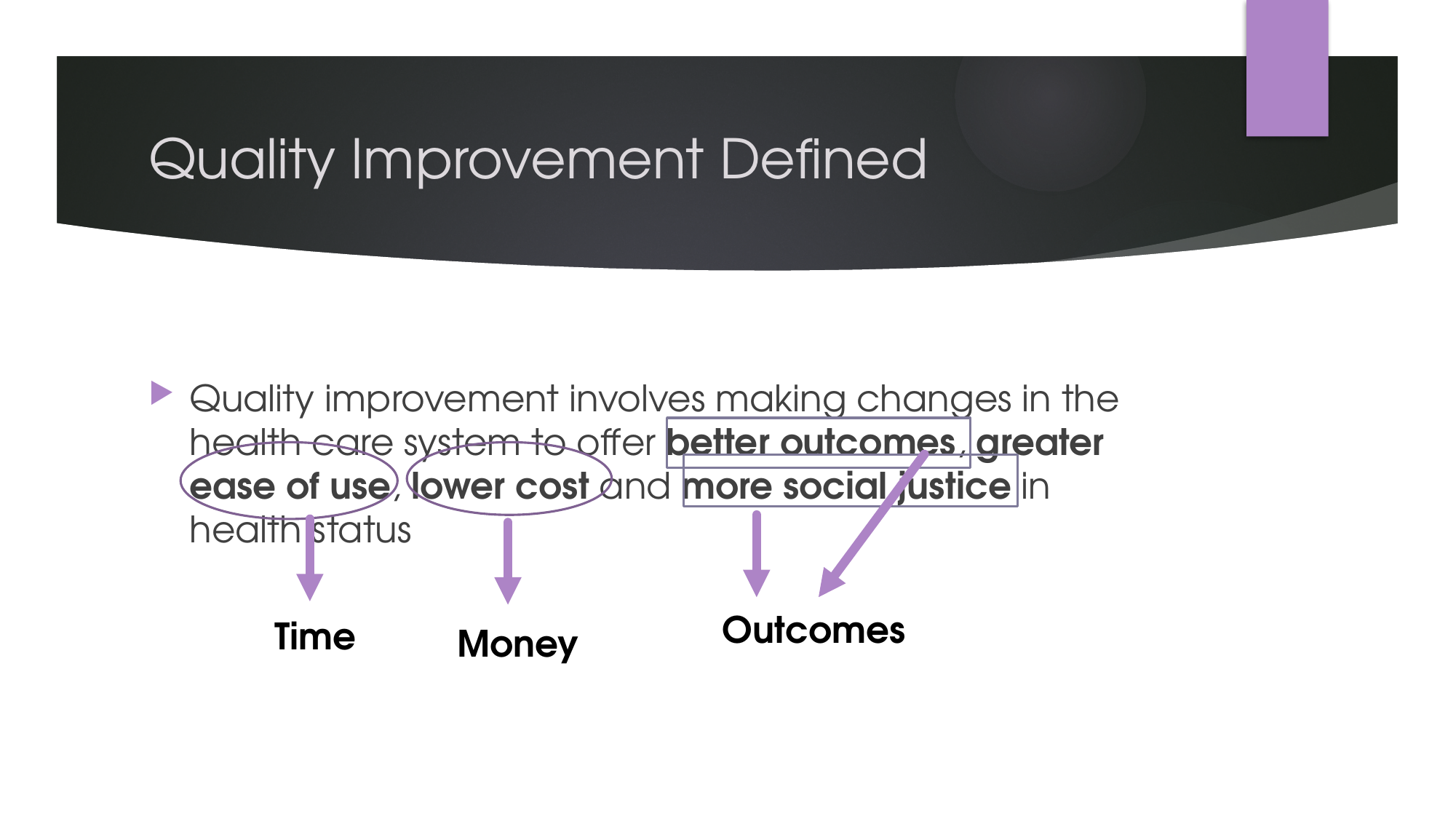

# Quality Improvement Defined

Quality improvement involves making changes in the health care system to offer better outcomes, greater ease of use, lower cost and more social justice in health status

Outcomes
Time
Money